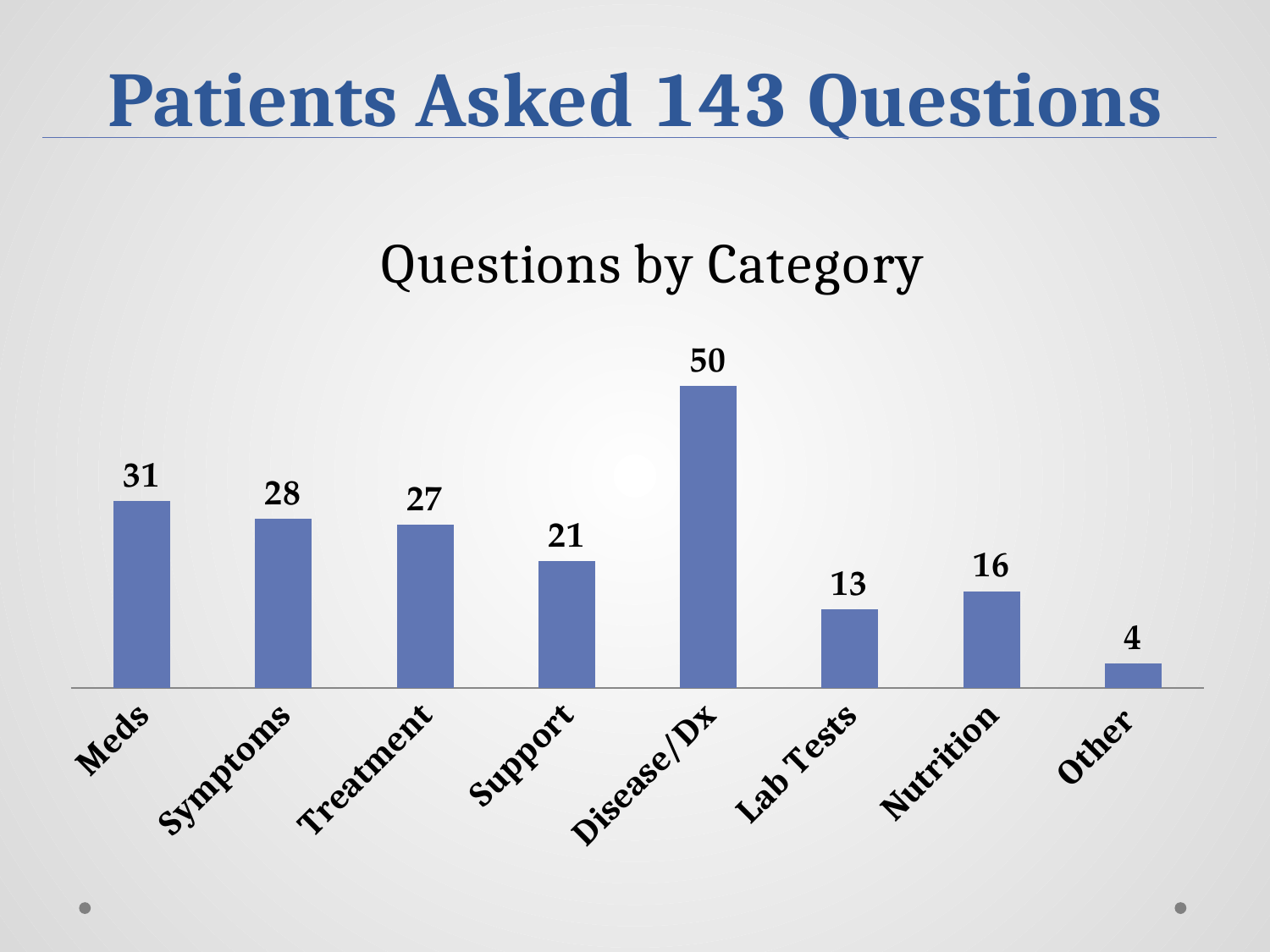

# Patients Asked 143 Questions

### Chart: Questions by Category

| Category |  |
|---|---|
| Meds | 31.0 |
| Symptoms | 28.0 |
| Treatment | 27.0 |
| Support | 21.0 |
| Disease/Dx | 50.0 |
| Lab Tests | 13.0 |
| Nutrition | 16.0 |
| Other  | 4.0 |